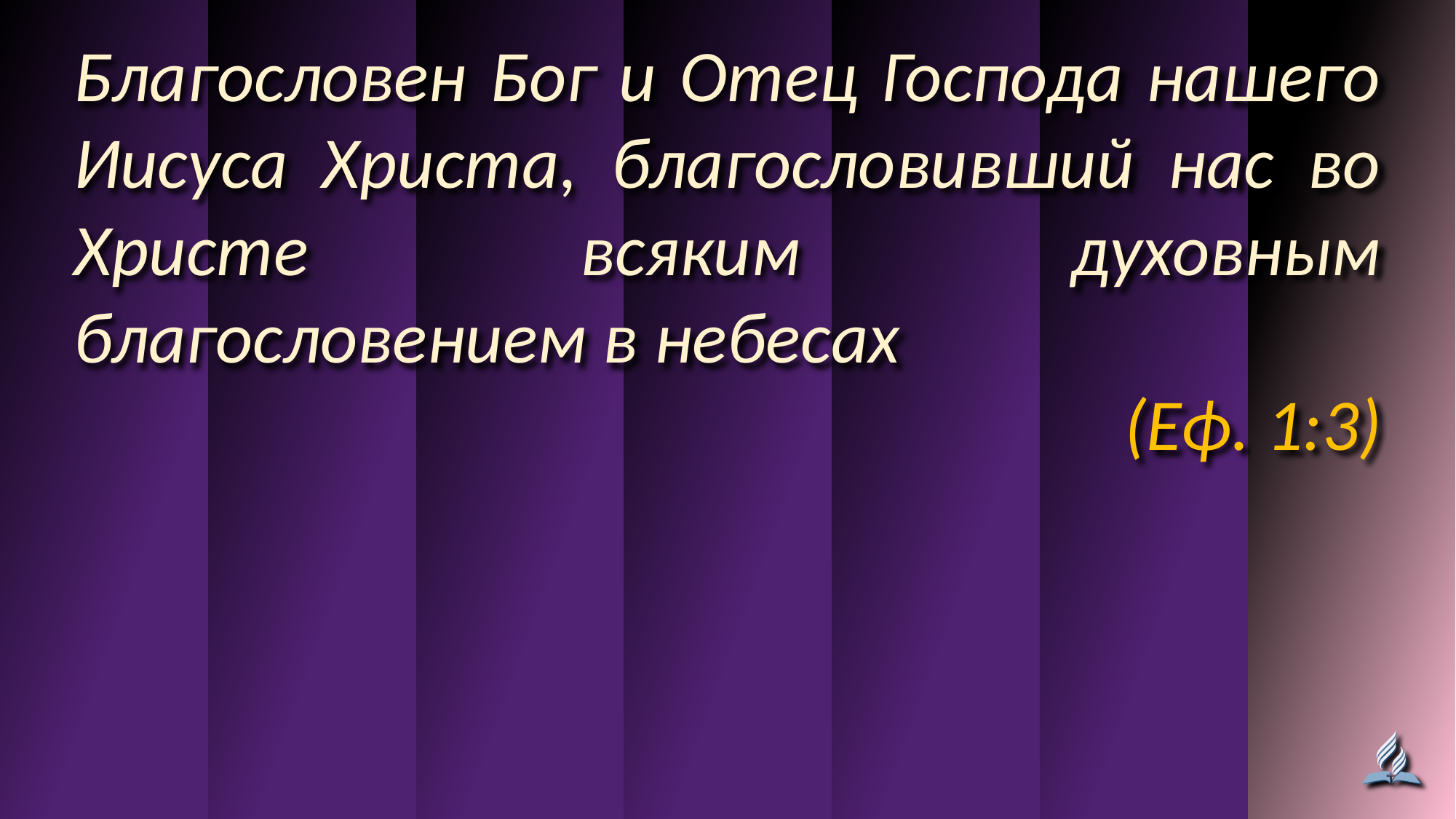

Благословен Бог и Отец Господа нашего Иисуса Христа, благословивший нас во Христе всяким духовным благословением в небесах
(Еф. 1:3)